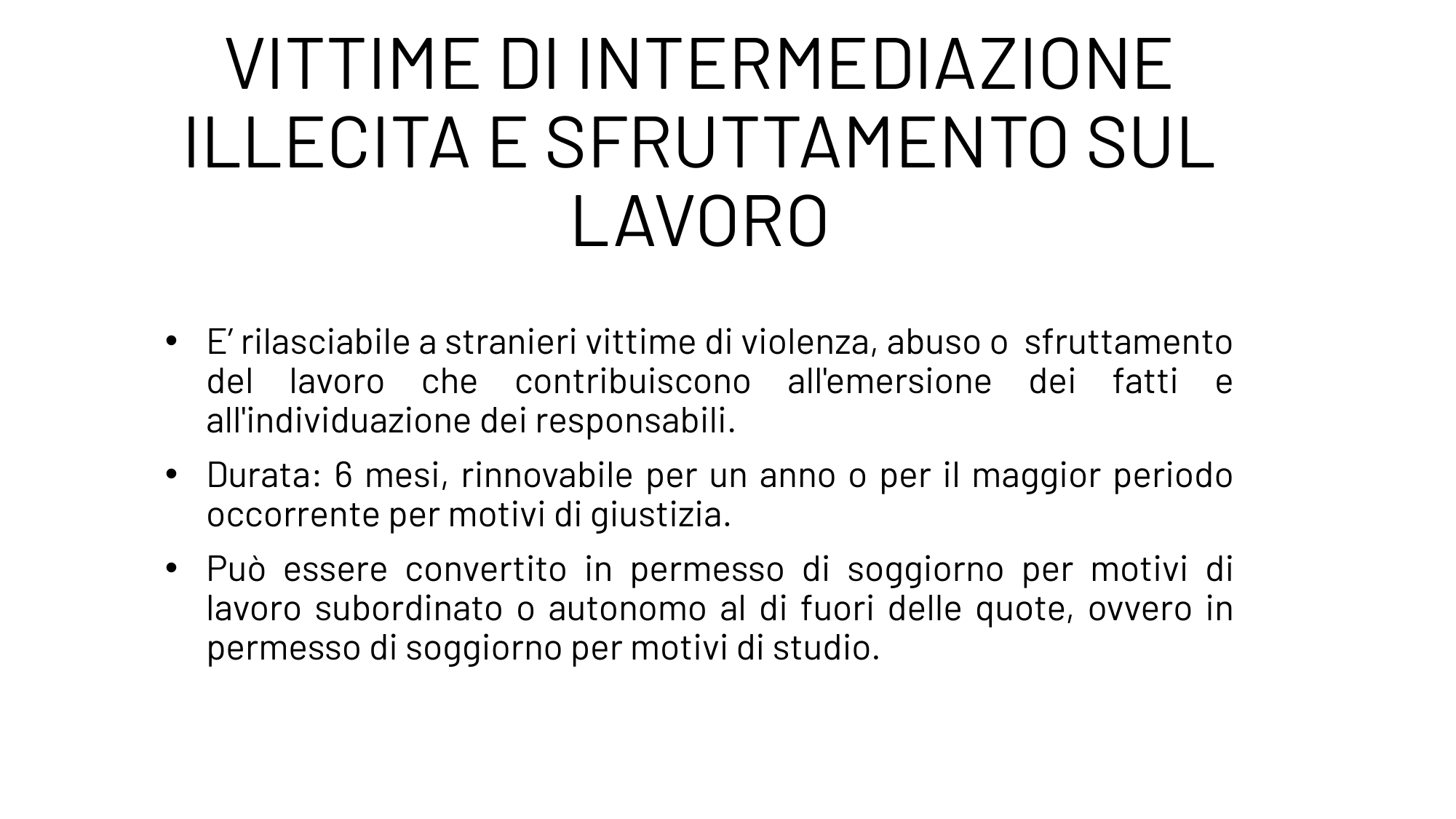

# VITTIME DI INTERMEDIAZIONE ILLECITA E SFRUTTAMENTO SUL LAVORO
E’ rilasciabile a stranieri vittime di violenza, abuso o  sfruttamento del lavoro che contribuiscono all'emersione dei fatti e all'individuazione dei responsabili.
Durata: 6 mesi, rinnovabile per un anno o per il maggior periodo occorrente per motivi di giustizia.
Può essere convertito in permesso di soggiorno per motivi di lavoro subordinato o autonomo al di fuori delle quote, ovvero in permesso di soggiorno per motivi di studio.